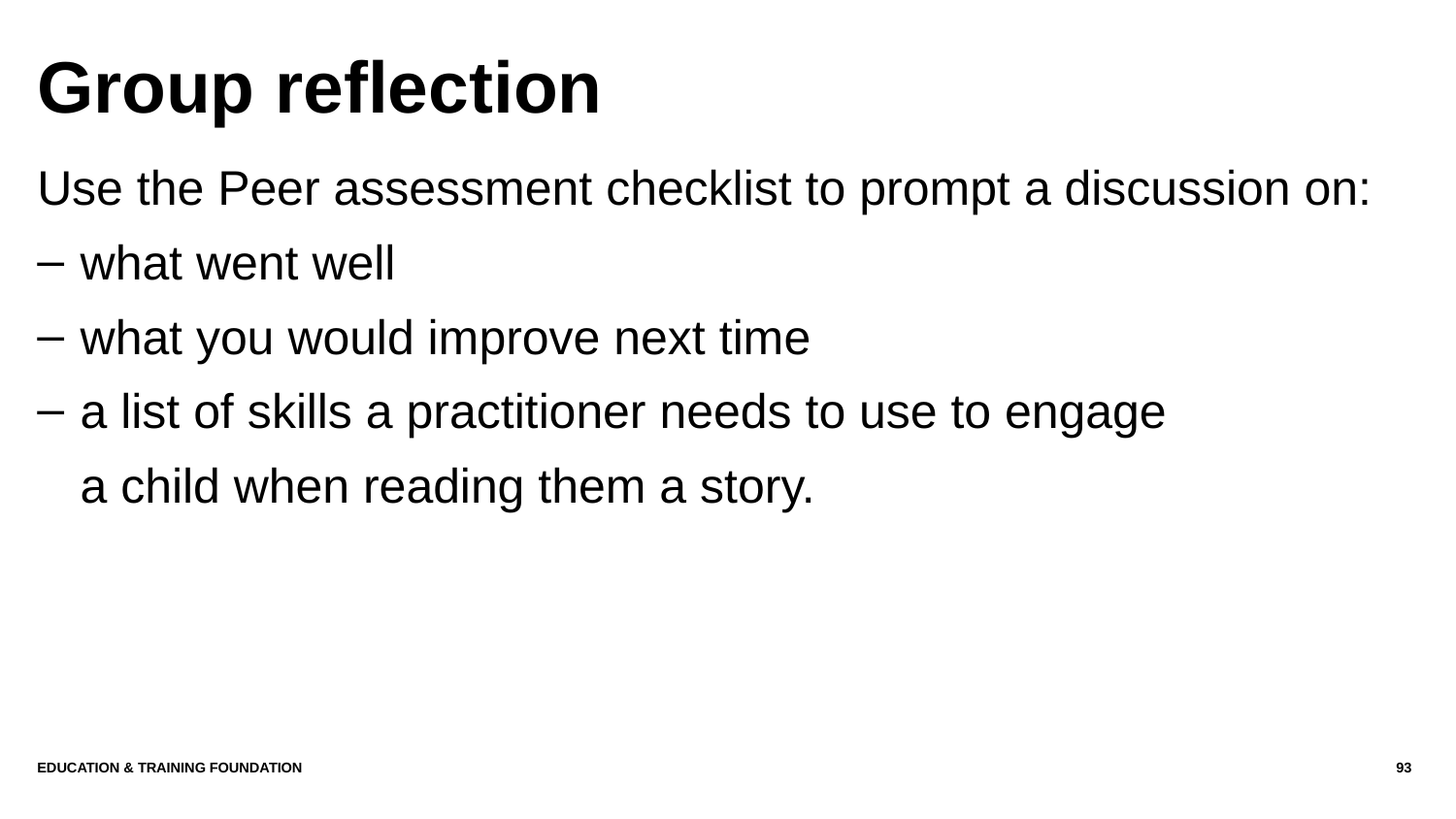

# Group reflection
Use the Peer assessment checklist to prompt a discussion on:
what went well
what you would improve next time
a list of skills a practitioner needs to use to engage
a child when reading them a story.

Education & Training Foundation
93